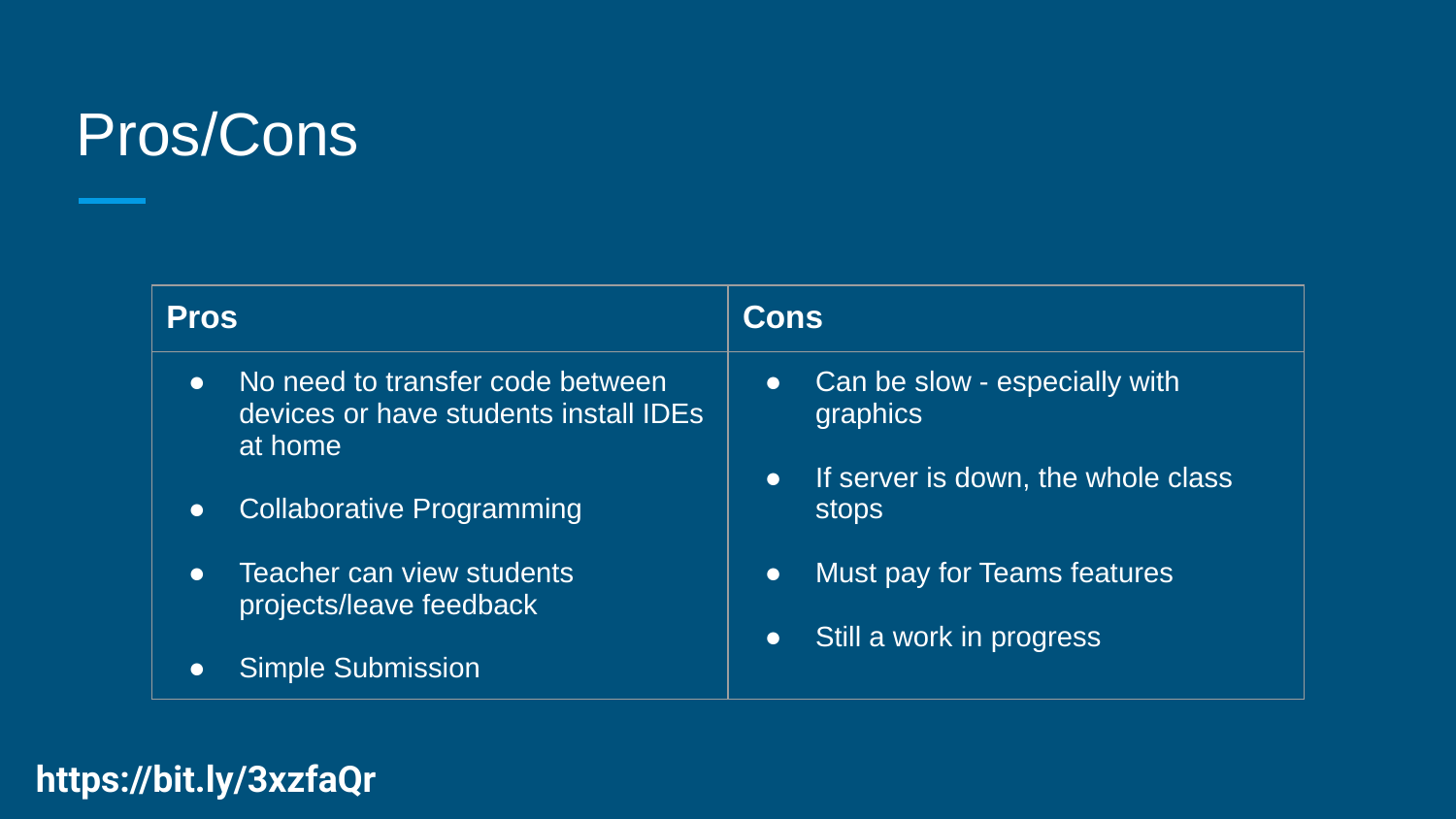

# Pros/Cons
| Pros | Cons |
| --- | --- |
| No need to transfer code between devices or have students install IDEs at home Collaborative Programming Teacher can view students projects/leave feedback Simple Submission | Can be slow - especially with graphics If server is down, the whole class stops Must pay for Teams features Still a work in progress |